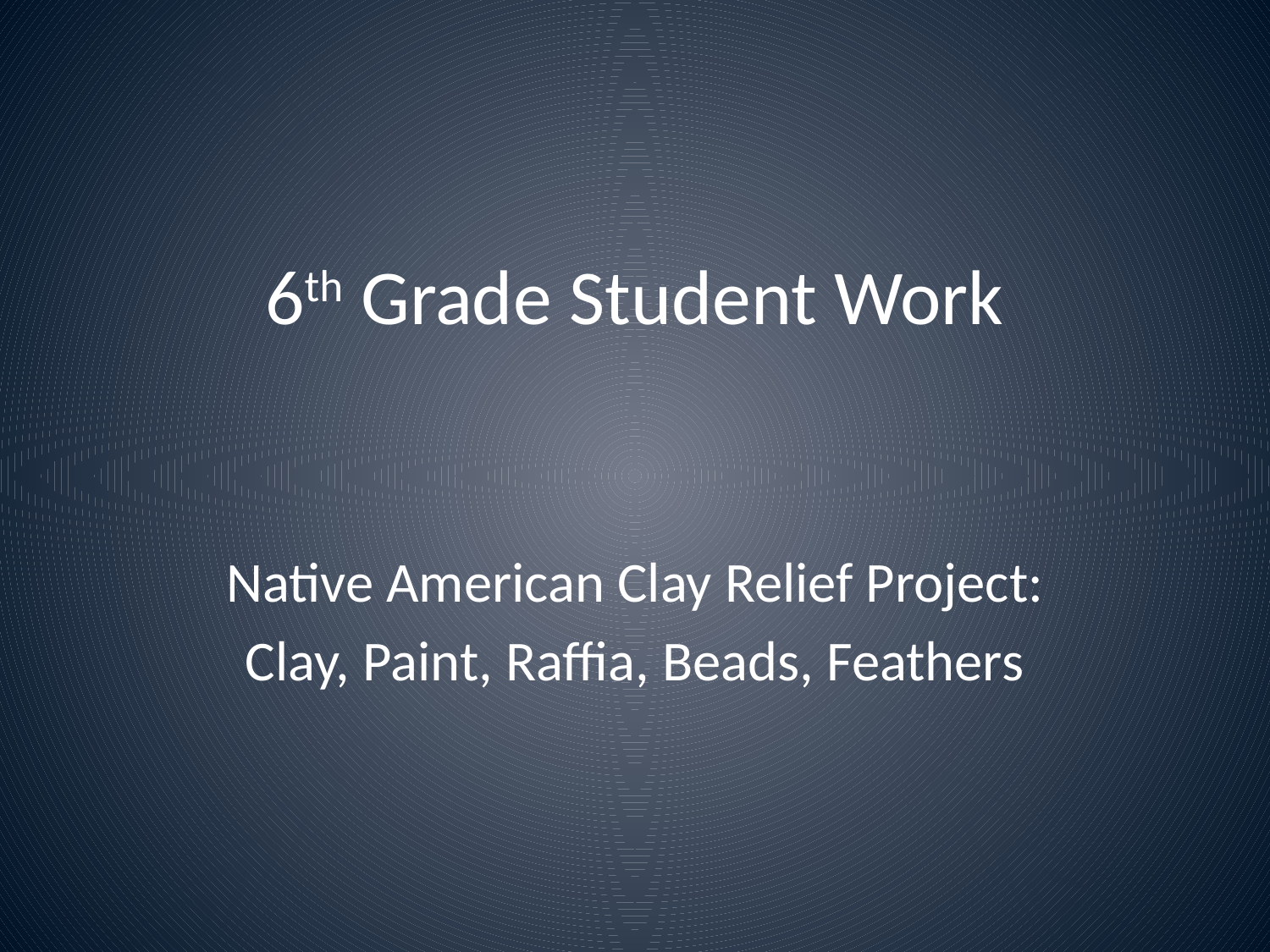

# 6th Grade Student Work
Native American Clay Relief Project:
Clay, Paint, Raffia, Beads, Feathers